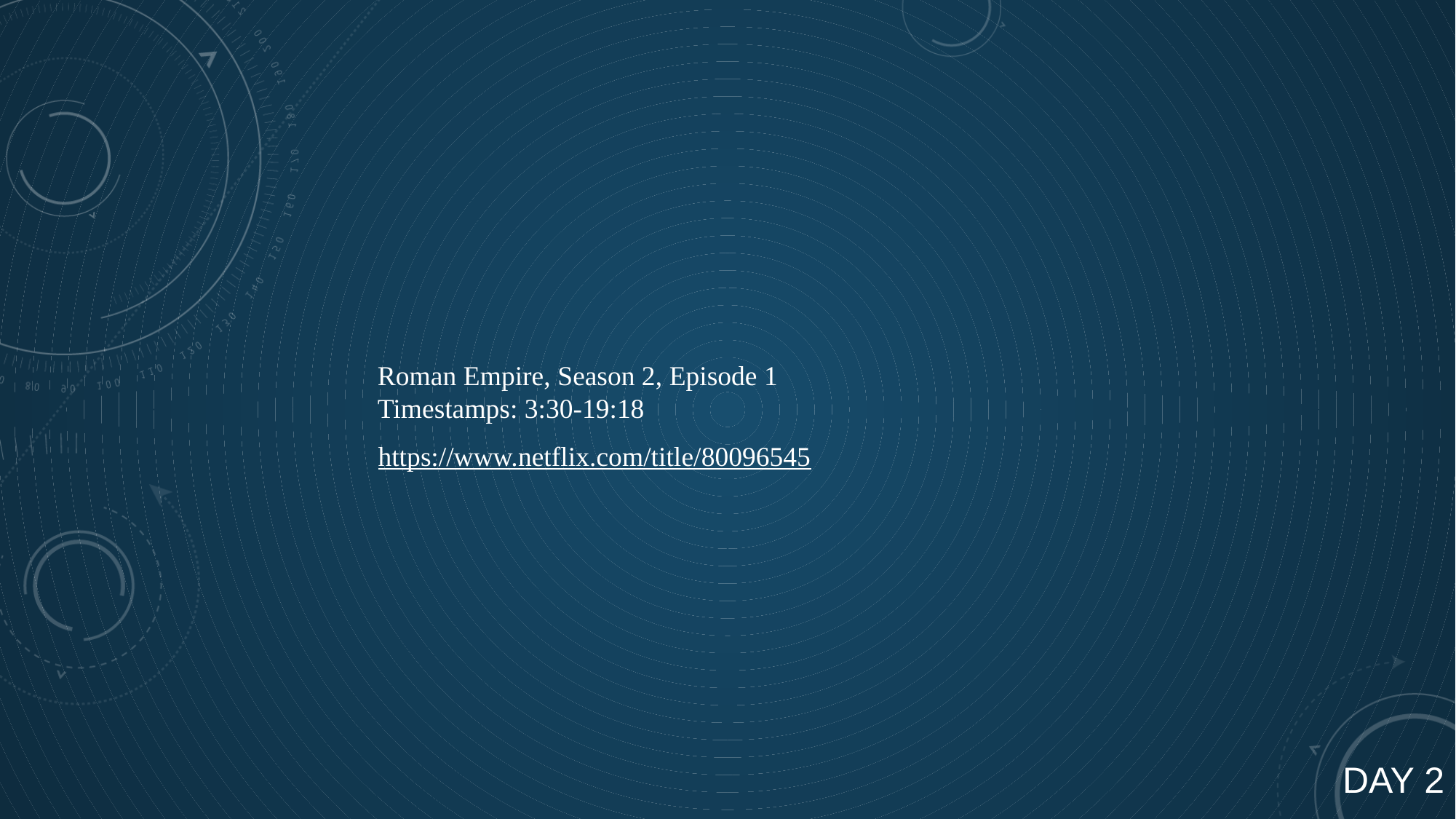

Roman Empire, Season 2, Episode 1 Timestamps: 3:30-19:18
https://www.netflix.com/title/80096545
# Day 2